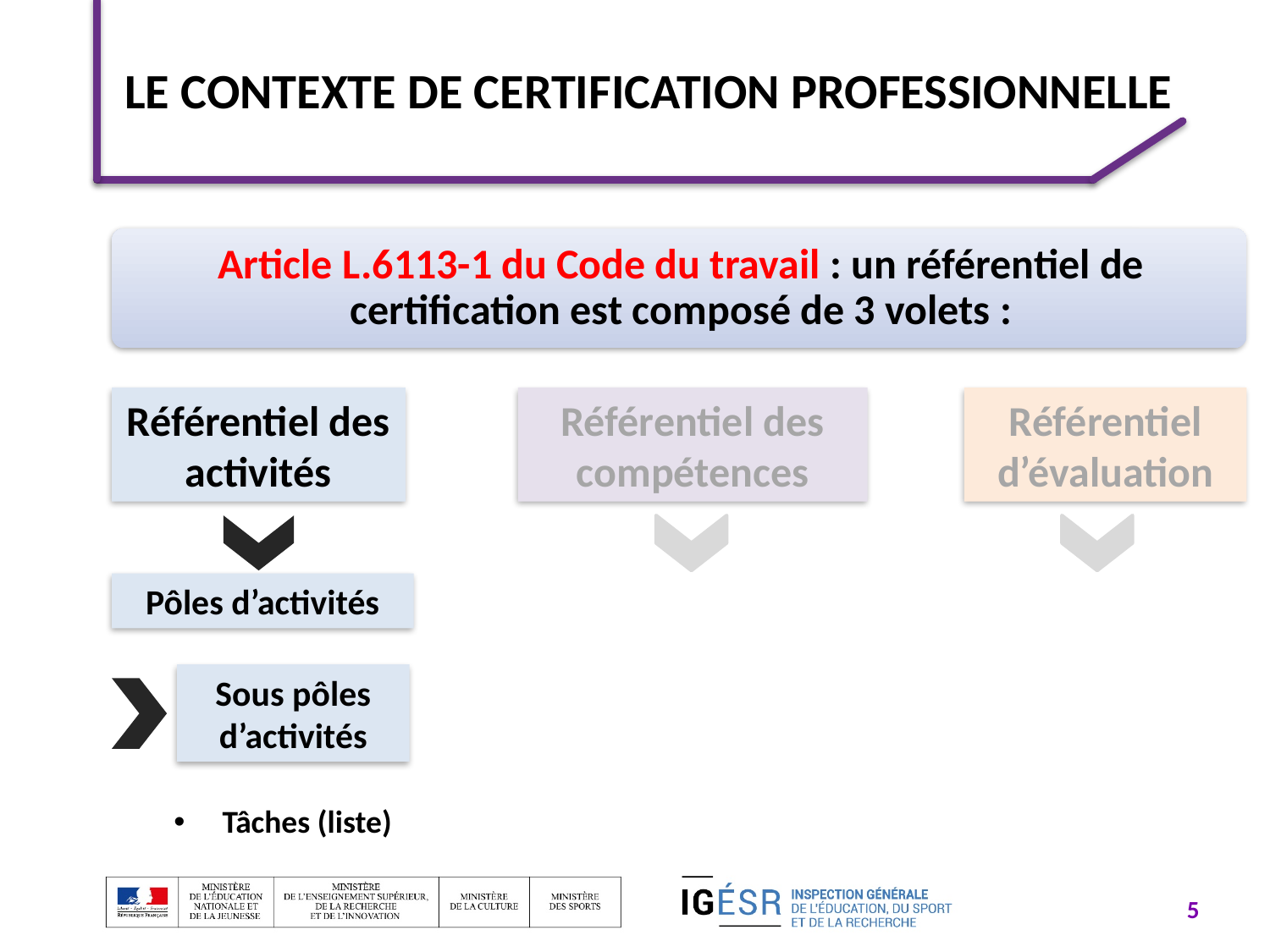

# le contexte de certification professionnelle
Article L.6113-1 du Code du travail : un référentiel de certification est composé de 3 volets :
Référentiel d’évaluation
Référentiel des activités
Référentiel des compétences

Pôles d’activités
Sous pôles d’activités

Tâches (liste)
5